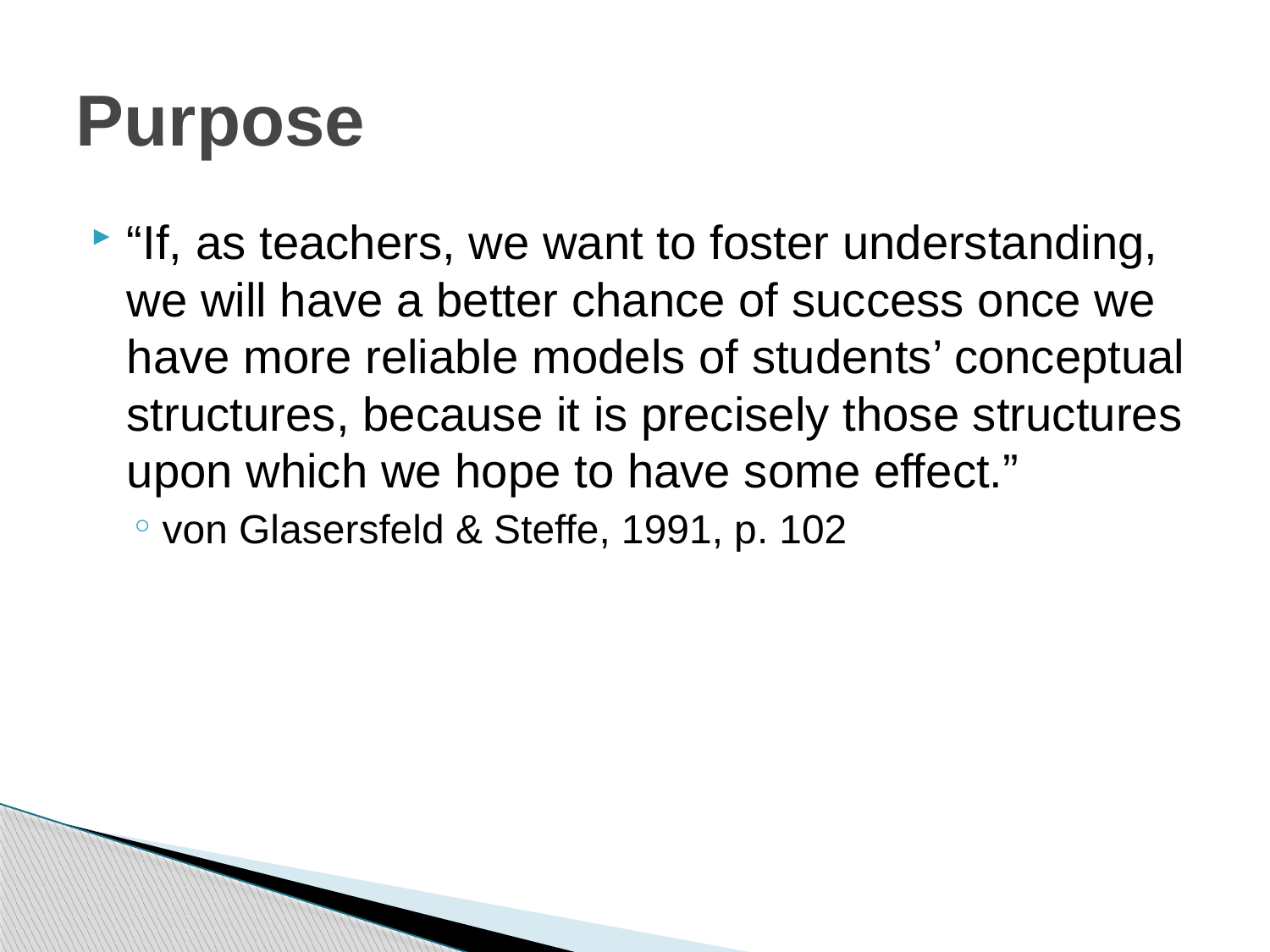

# Purpose
“If, as teachers, we want to foster understanding, we will have a better chance of success once we have more reliable models of students’ conceptual structures, because it is precisely those structures upon which we hope to have some effect.”
von Glasersfeld & Steffe, 1991, p. 102